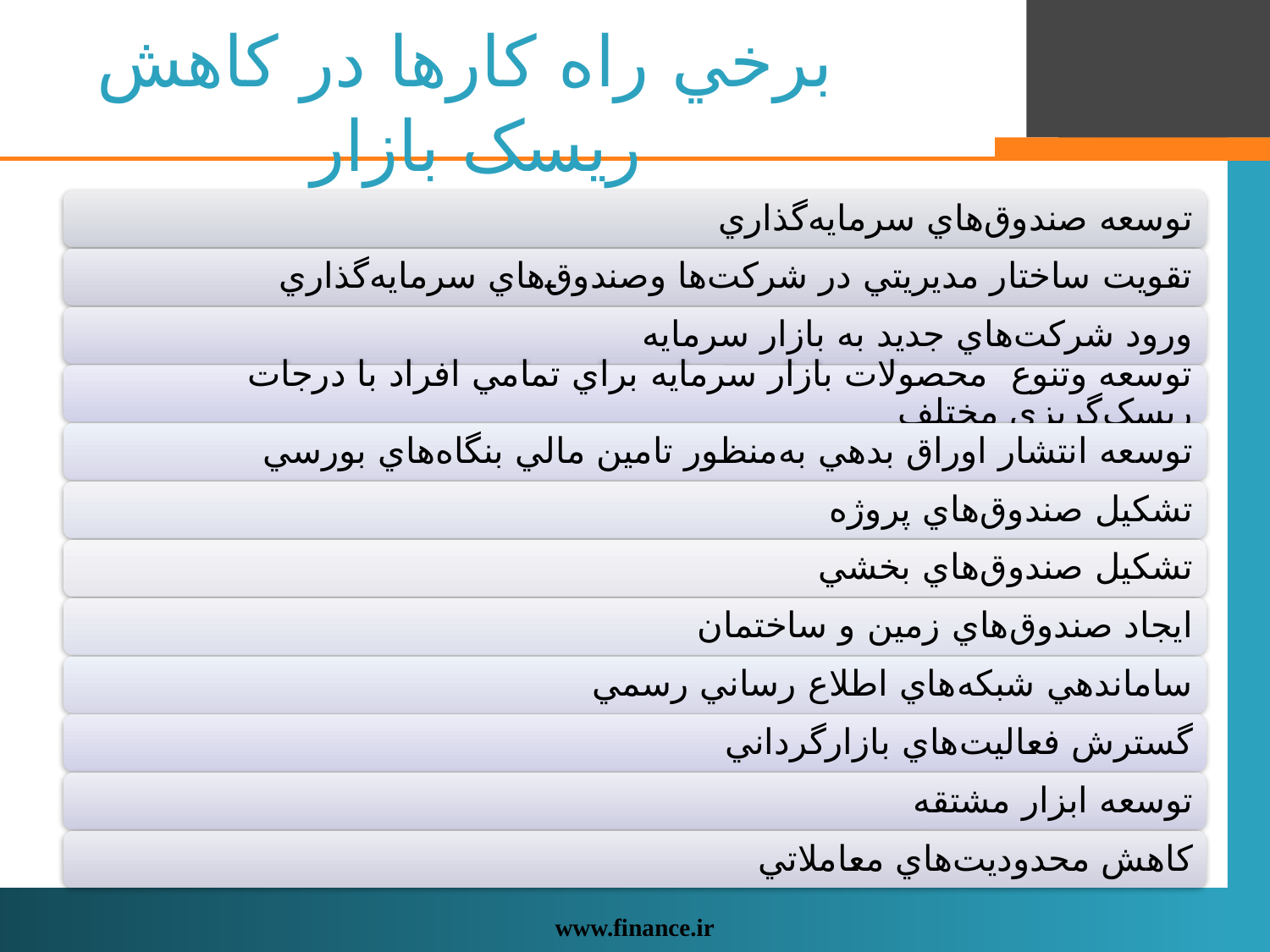

# برخي راه کارها در کاهش ريسک بازار
توسعه صندوق‌هاي سرمايه‌گذاري
تقويت ساختار مديريتي در شرکت‌ها وصندوق‌هاي سرمايه‌گذاري
ورود شرکت‌هاي جديد به بازار سرمايه
توسعه وتنوع  محصولات بازار سرمايه براي تمامي افراد با درجات ريسک‌گريزي مختلف
توسعه انتشار اوراق بدهي به‌منظور تامين مالي بنگاه‌هاي بورسي
تشکيل صندوق‌هاي پروژه
تشکيل صندوق‌هاي بخشي
ايجاد صندوق‌هاي زمين و ساختمان
ساماندهي شبکه‌هاي اطلاع رساني رسمي
گسترش فعاليت‌هاي بازارگرداني
توسعه ابزار مشتقه
کاهش محدوديت‌هاي معاملاتي
www.finance.ir